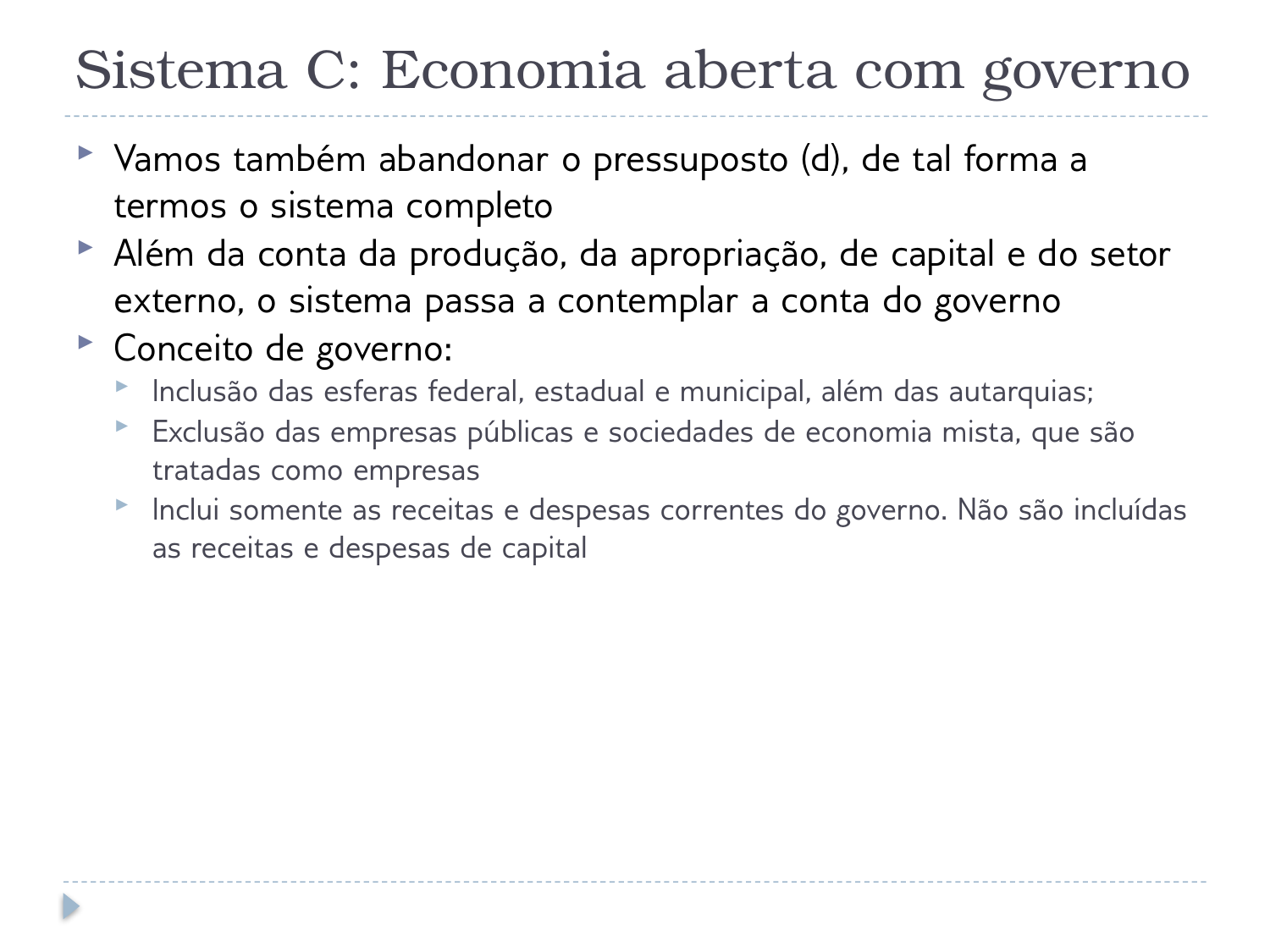

# Sistema C: Economia aberta com governo
Vamos também abandonar o pressuposto (d), de tal forma a termos o sistema completo
Além da conta da produção, da apropriação, de capital e do setor externo, o sistema passa a contemplar a conta do governo
Conceito de governo:
Inclusão das esferas federal, estadual e municipal, além das autarquias;
Exclusão das empresas públicas e sociedades de economia mista, que são tratadas como empresas
Inclui somente as receitas e despesas correntes do governo. Não são incluídas as receitas e despesas de capital